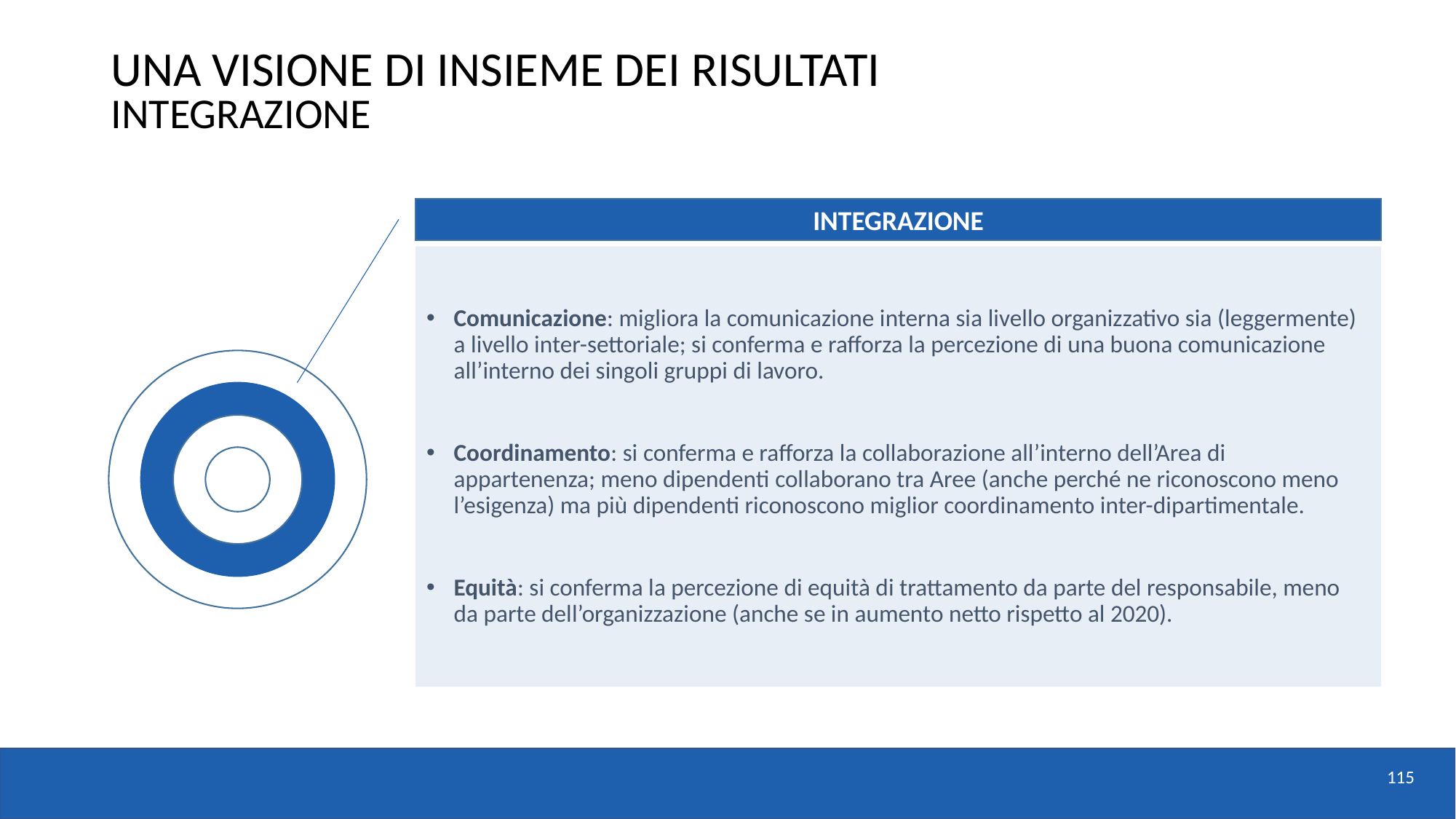

# Una visione di insieme dei risultati Integrazione
INTEGRAZIONE
Comunicazione: migliora la comunicazione interna sia livello organizzativo sia (leggermente) a livello inter-settoriale; si conferma e rafforza la percezione di una buona comunicazione all’interno dei singoli gruppi di lavoro.

Coordinamento: si conferma e rafforza la collaborazione all’interno dell’Area di appartenenza; meno dipendenti collaborano tra Aree (anche perché ne riconoscono meno l’esigenza) ma più dipendenti riconoscono miglior coordinamento inter-dipartimentale.

Equità: si conferma la percezione di equità di trattamento da parte del responsabile, meno da parte dell’organizzazione (anche se in aumento netto rispetto al 2020).

115